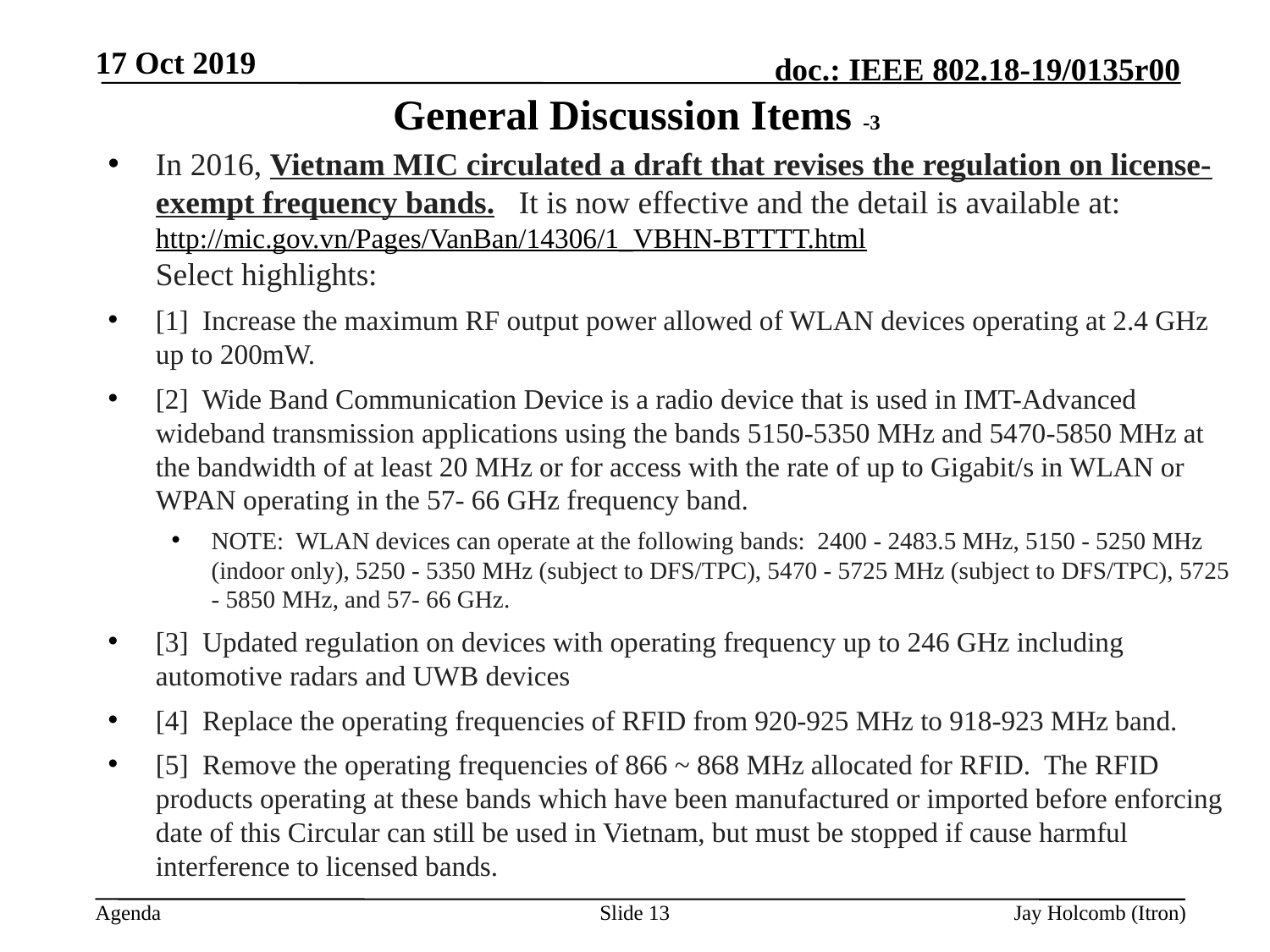

17 Oct 2019
# General Discussion Items -3
In 2016, Vietnam MIC circulated a draft that revises the regulation on license-exempt frequency bands.   It is now effective and the detail is available at:   http://mic.gov.vn/Pages/VanBan/14306/1_VBHN-BTTTT.html
Select highlights:
[1]  Increase the maximum RF output power allowed of WLAN devices operating at 2.4 GHz  up to 200mW.
[2]  Wide Band Communication Device is a radio device that is used in IMT-Advanced wideband transmission applications using the bands 5150-5350 MHz and 5470-5850 MHz at the bandwidth of at least 20 MHz or for access with the rate of up to Gigabit/s in WLAN or WPAN operating in the 57- 66 GHz frequency band.
NOTE:  WLAN devices can operate at the following bands:  2400 - 2483.5 MHz, 5150 - 5250 MHz (indoor only), 5250 - 5350 MHz (subject to DFS/TPC), 5470 - 5725 MHz (subject to DFS/TPC), 5725 - 5850 MHz, and 57- 66 GHz.
[3]  Updated regulation on devices with operating frequency up to 246 GHz including automotive radars and UWB devices
[4]  Replace the operating frequencies of RFID from 920-925 MHz to 918-923 MHz band.
[5]  Remove the operating frequencies of 866 ~ 868 MHz allocated for RFID.  The RFID products operating at these bands which have been manufactured or imported before enforcing date of this Circular can still be used in Vietnam, but must be stopped if cause harmful interference to licensed bands.
Slide 13
Jay Holcomb (Itron)